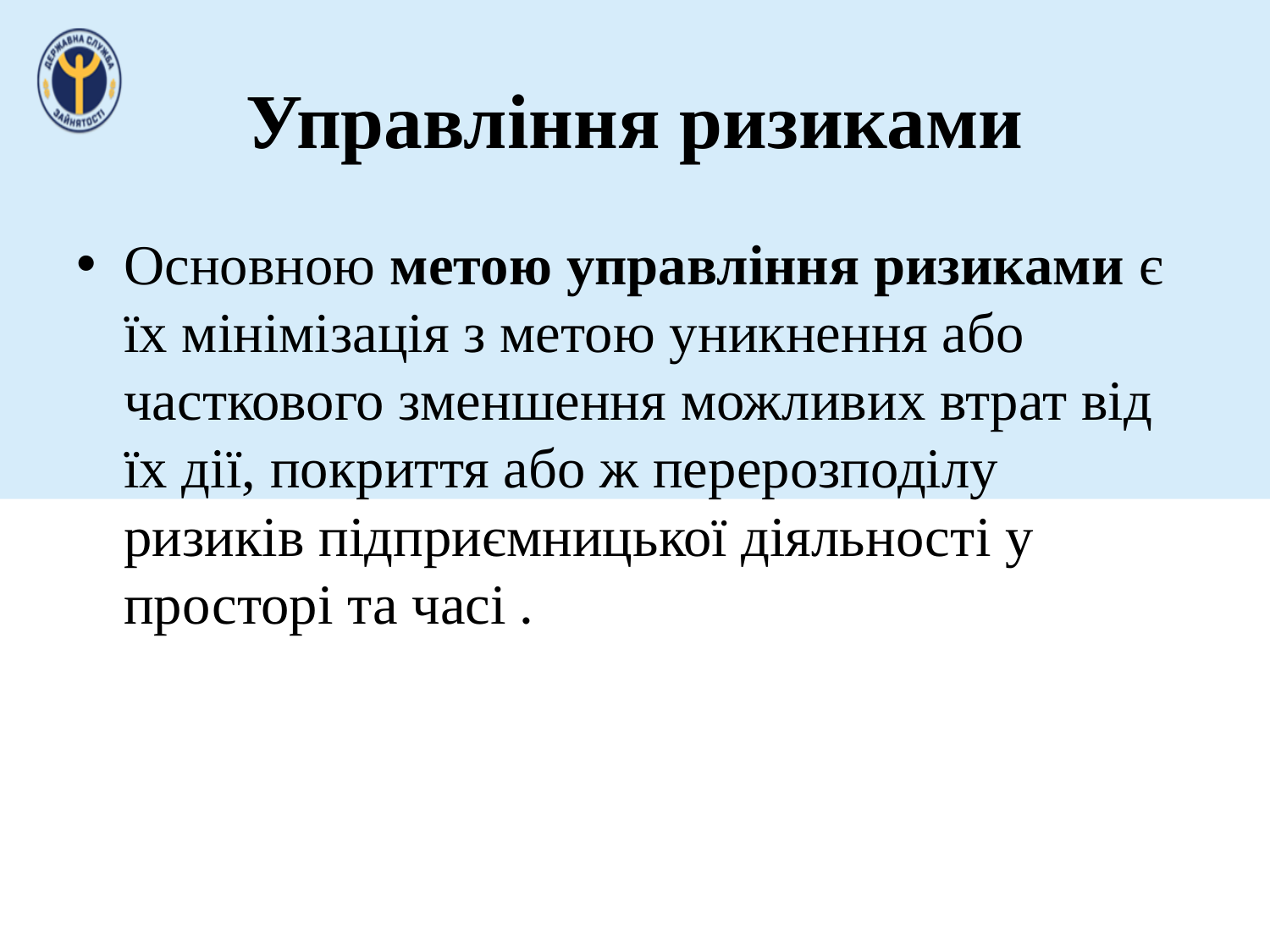

# Управління ризиками
Основною метою управління ризиками є їх мінімізація з метою уникнення або часткового зменшення можливих втрат від їх дії, покриття або ж перерозподілу ризиків підприємницької діяльності у просторі та часі .